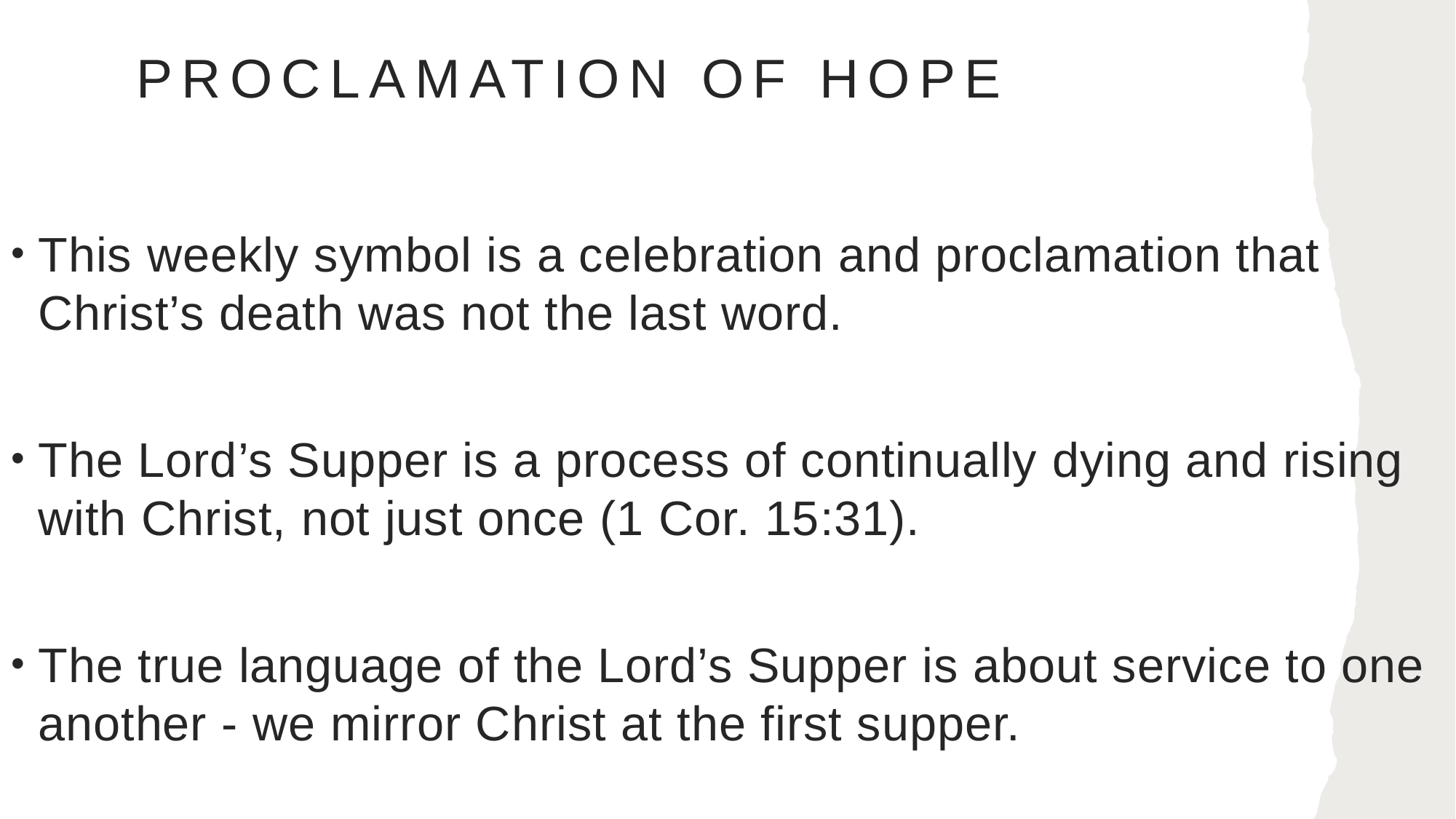

# Proclamation of Hope
This weekly symbol is a celebration and proclamation that Christ’s death was not the last word.

The Lord’s Supper is a process of continually dying and rising with Christ, not just once (1 Cor. 15:31).

The true language of the Lord’s Supper is about service to one another - we mirror Christ at the first supper.